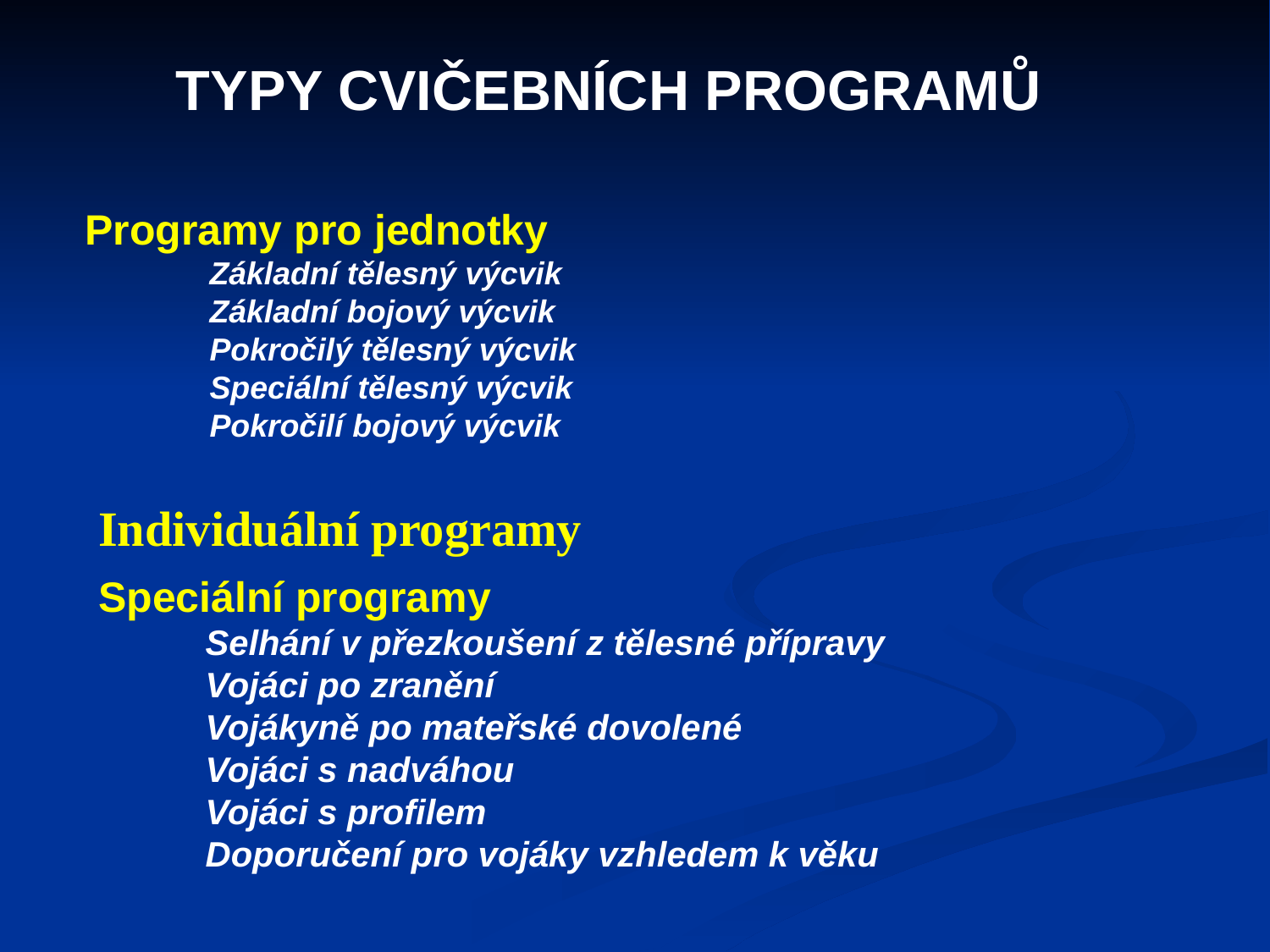

TYPY CVIČEBNÍCH PROGRAMŮ
Programy pro jednotky
              Základní tělesný výcvik
              Základní bojový výcvik
              Pokročilý tělesný výcvik
              Speciální tělesný výcvik
              Pokročilí bojový výcvik
Individuální programy
Speciální programy
           Selhání v přezkoušení z tělesné přípravy
           Vojáci po zranění
           Vojákyně po mateřské dovolené
           Vojáci s nadváhou
           Vojáci s profilem
           Doporučení pro vojáky vzhledem k věku